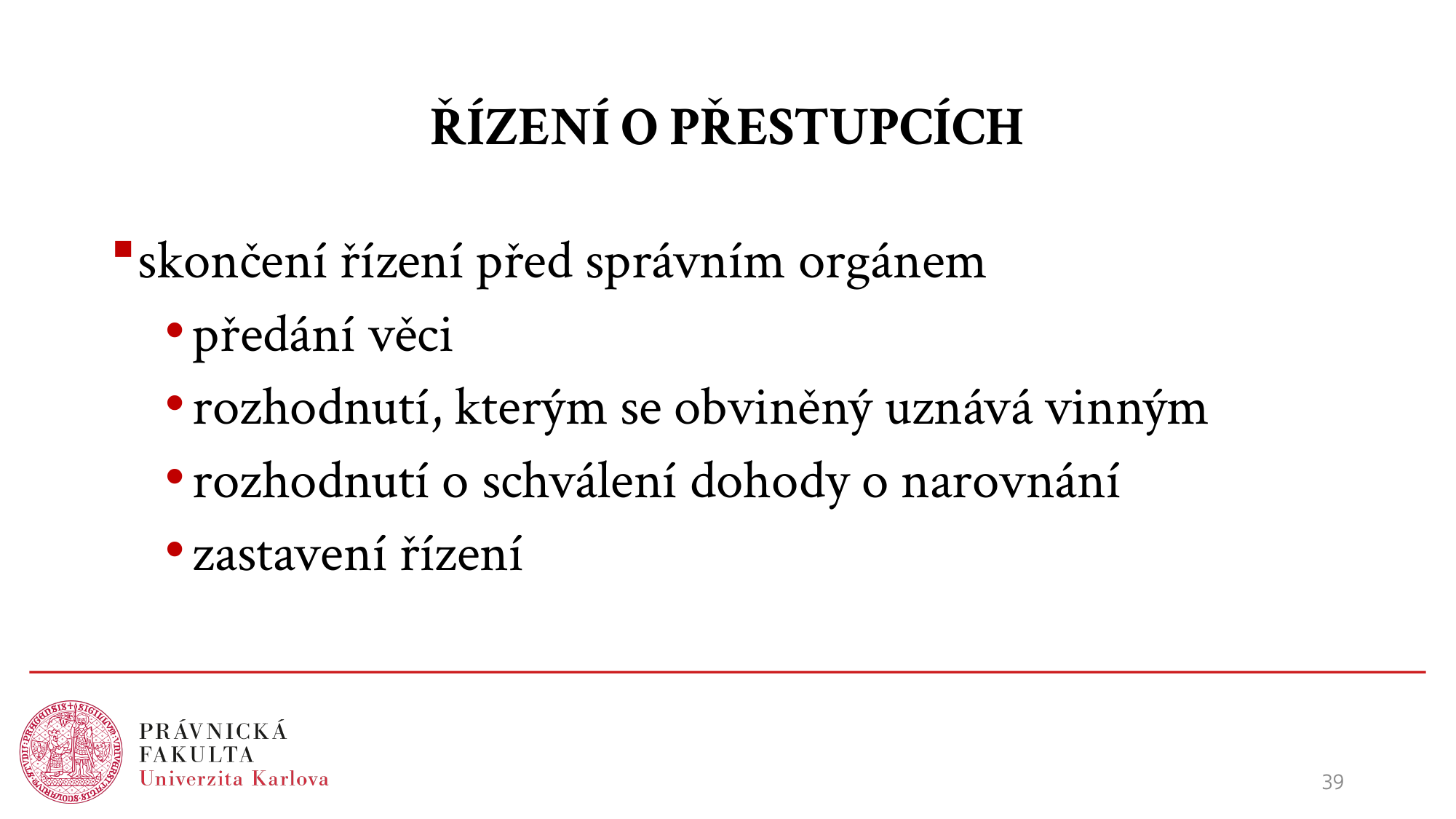

# ŘÍZENÍ O PŘESTUPCÍCH
skončení řízení před správním orgánem
předání věci
rozhodnutí, kterým se obviněný uznává vinným
rozhodnutí o schválení dohody o narovnání
zastavení řízení

39